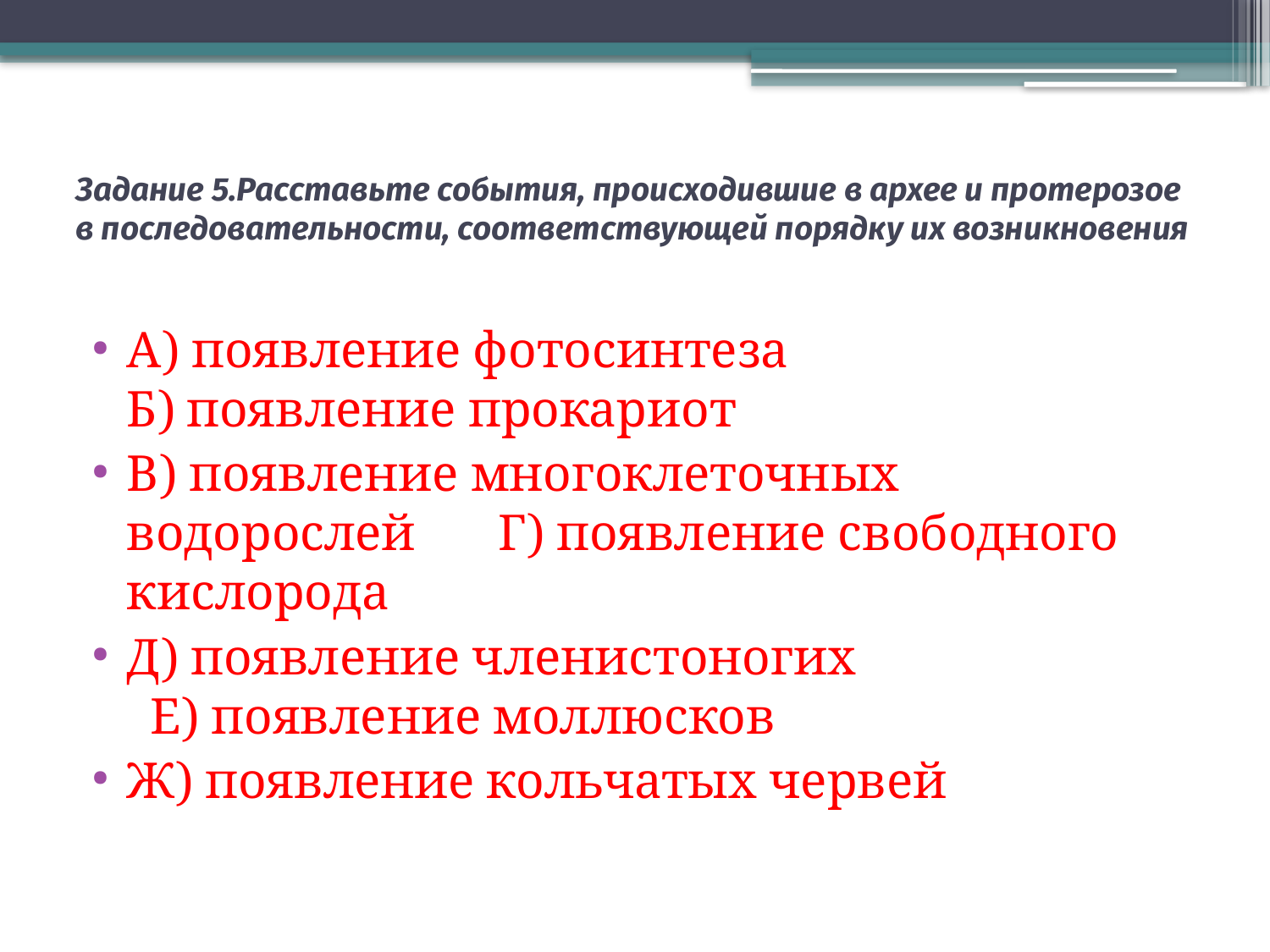

# Задание 5.Расставьте события, происходившие в архее и протерозое в последовательности, соответствующей порядку их возникновения
А) появление фотосинтеза                                   Б) появление прокариот
В) появление многоклеточных водорослей       Г) появление свободного кислорода
Д) появление членистоногих                               Е) появление моллюсков
Ж) появление кольчатых червей